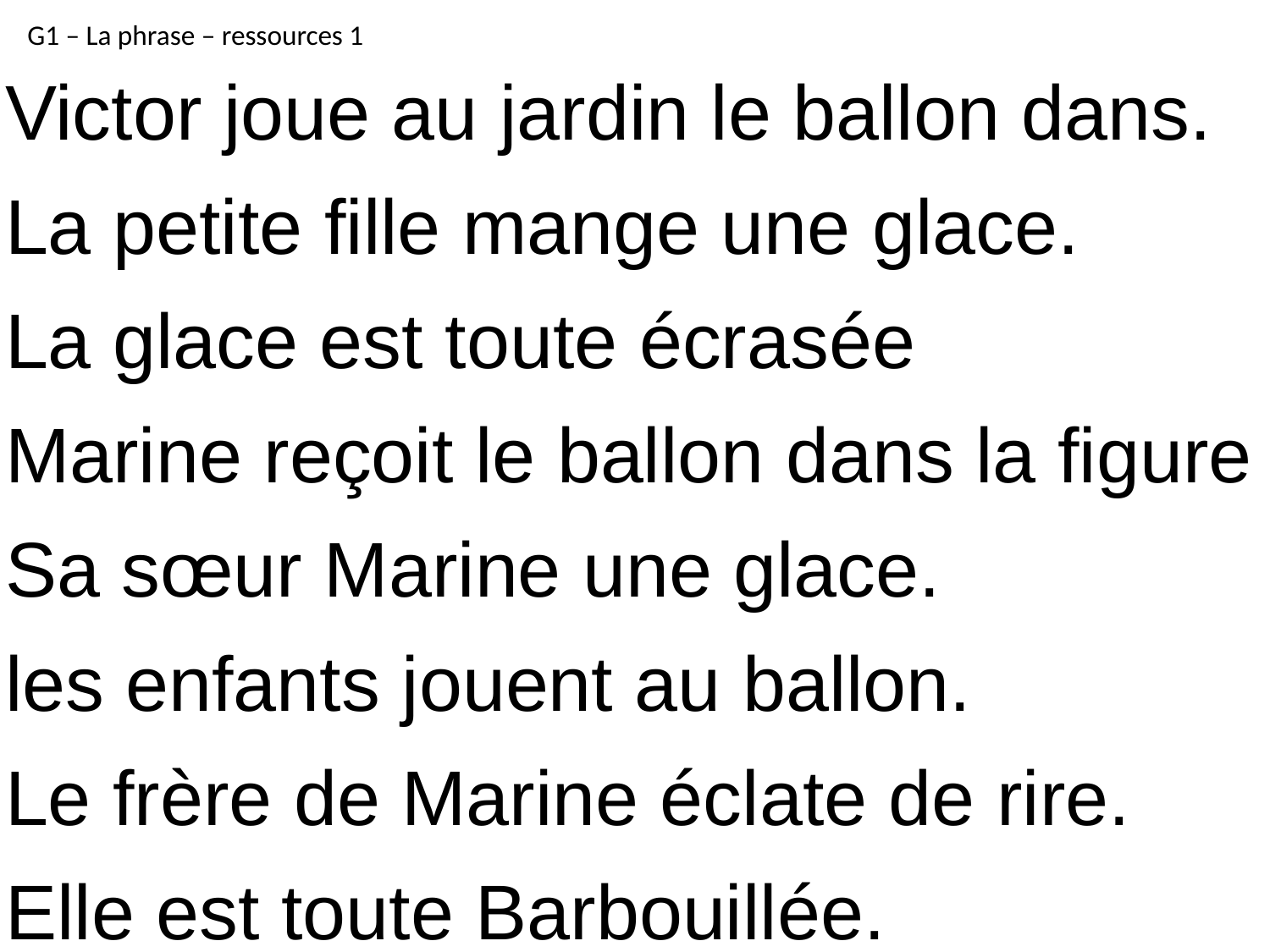

G1 – La phrase – ressources 1
Victor joue au jardin le ballon dans.
La petite fille mange une glace.
La glace est toute écrasée
Marine reçoit le ballon dans la figure
Sa sœur Marine une glace.
les enfants jouent au ballon.
Le frère de Marine éclate de rire.
Elle est toute Barbouillée.